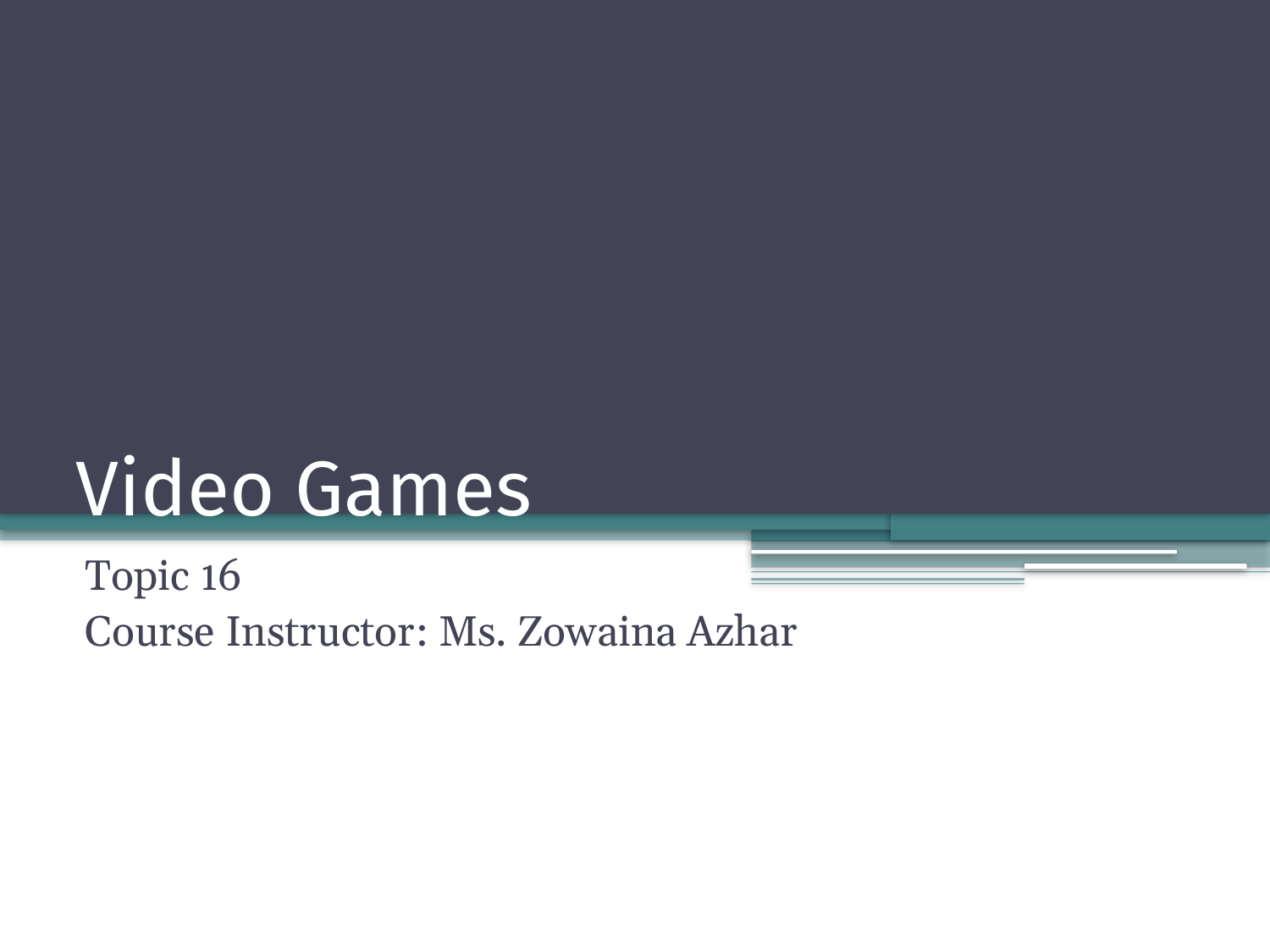

# Video Games
Topic 16
Course Instructor: Ms. Zowaina Azhar